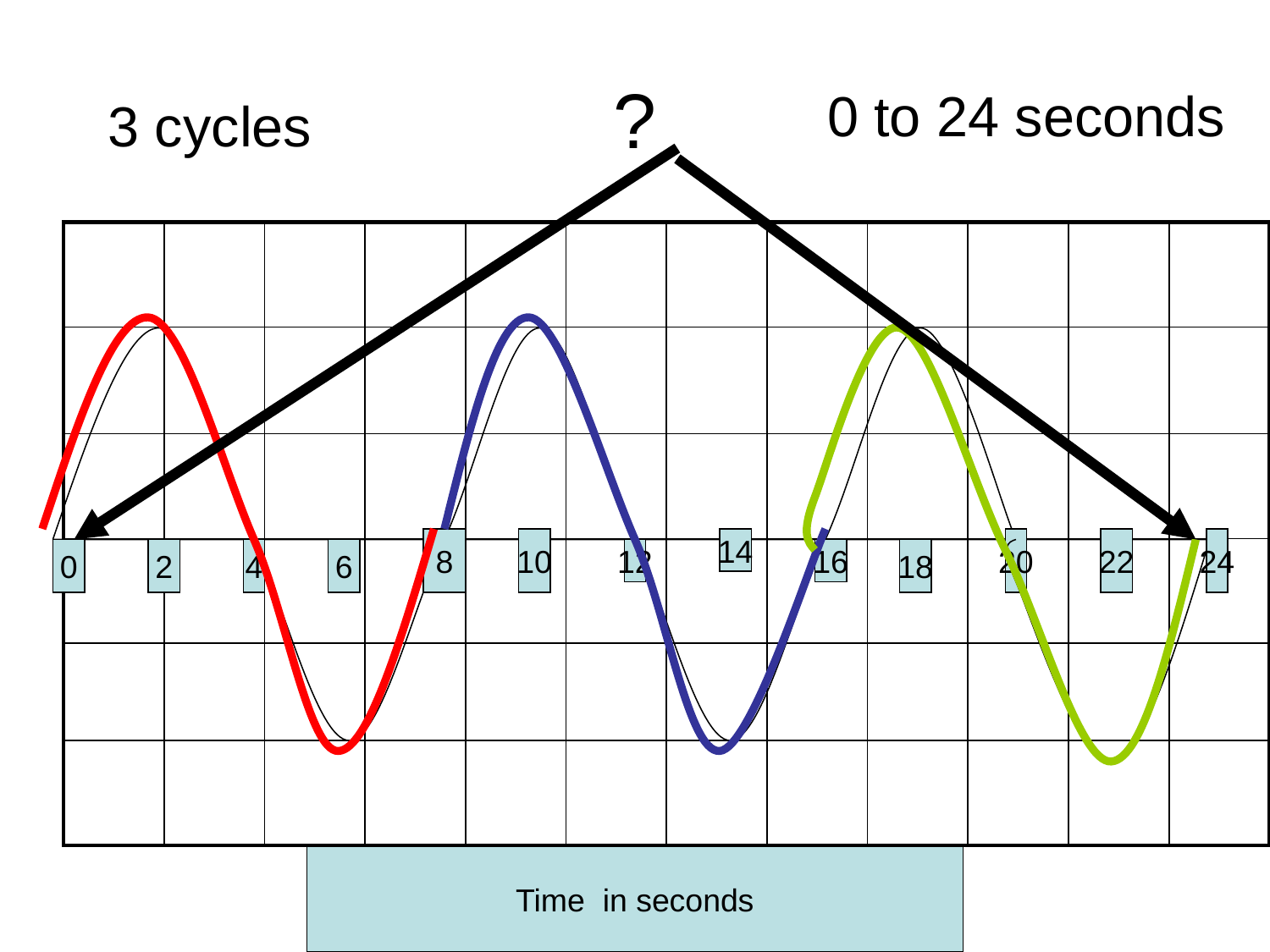

# ?
0 to 24 seconds
3 cycles

|  |  |  |  |  |  |  |  |  |  |  |  |
| --- | --- | --- | --- | --- | --- | --- | --- | --- | --- | --- | --- |
|  |  |  |  |  |  |  |  |  |  |  |  |
|  |  |  |  |  |  |  |  |  |  |  |  |
|  |  |  |  |  |  |  |  |  |  |  |  |
|  |  |  |  |  |  |  |  |  |  |  |  |
|  |  |  |  |  |  |  |  |  |  |  |  |

8
10
14
20
22
24

0
2
4
6
12
16
18

Time  in seconds